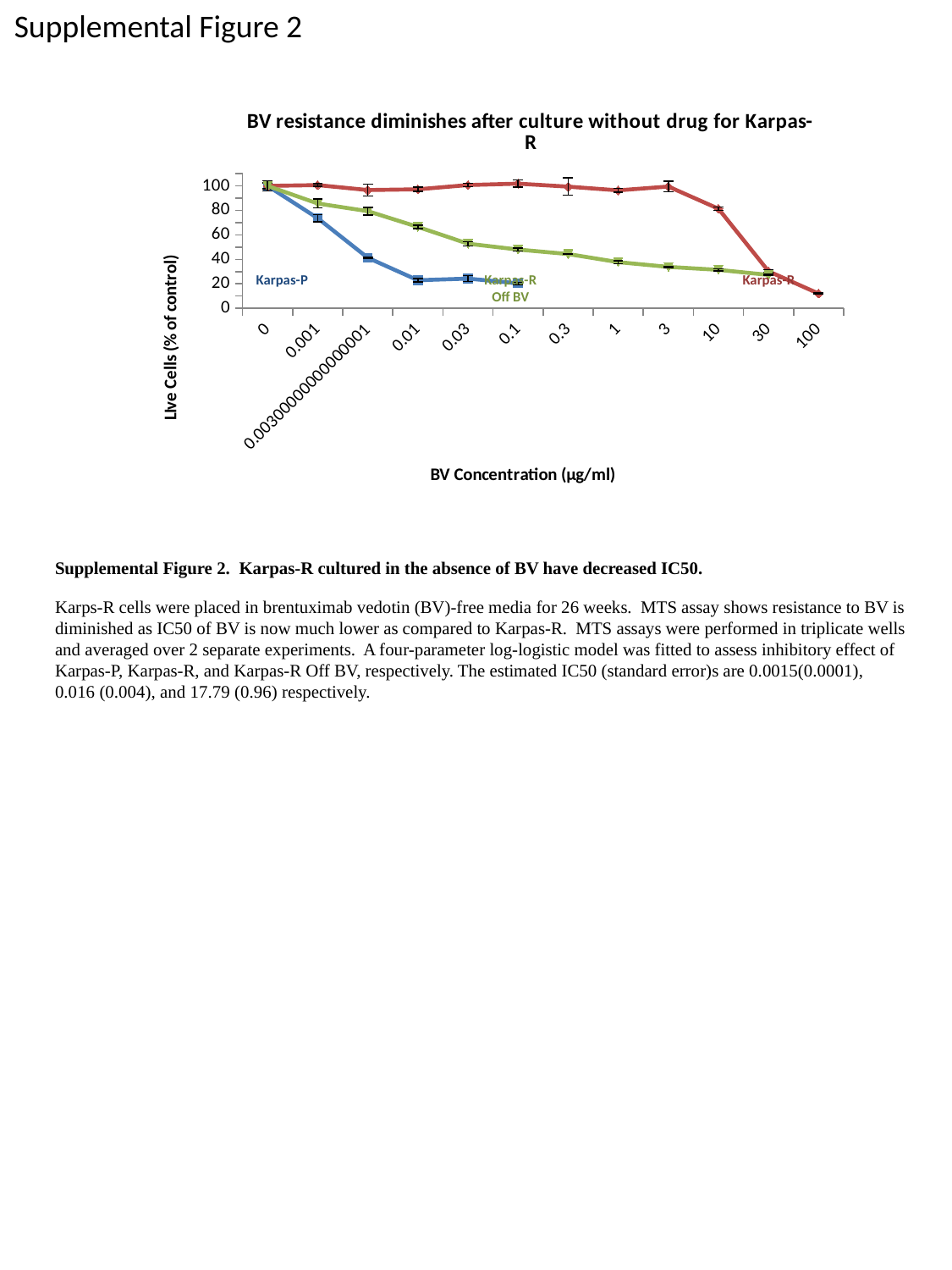

Supplemental Figure 2

### Chart: BV resistance diminishes after culture without drug for Karpas-R

| Category | Karpas P | Karpas R | Karpas R off 6m |
|---|---|---|---|
| 0 | 100.0 | 100.0 | 100.0 |
| 1.0000000000000031E-3 | 73.61194540615908 | 100.65430752453622 | 85.63472563472561 |
| 3.0000000000000066E-3 | 41.28308400460288 | 96.61941112322785 | 79.37755937755904 |
| 1.0000000000000007E-2 | 22.928653624856157 | 97.24645583424213 | 66.53562653562645 |
| 3.0000000000000006E-2 | 24.28078250863055 | 100.7088331515809 | 52.80917280917291 |
| 0.1 | 20.3970080552359 | 101.85387131951978 | 48.02620802620803 |
| 0.30000000000000032 | None | 99.40021810250815 | 44.32432432432432 |
| 1 | None | 96.3740458015264 | 37.70679770679771 |
| 3 | None | 99.48200654307523 | 33.84111384111384 |
| 10 | None | 81.37949836423094 | 31.416871416871487 |
| 30 | None | 30.261723009814613 | 27.289107289107196 |
| 100 | None | 12.022900763358768 | None |
Karpas-P
Karpas-R
Off BV
Karpas-R
Supplemental Figure 2.  Karpas-R cultured in the absence of BV have decreased IC50.
Karps-R cells were placed in brentuximab vedotin (BV)-free media for 26 weeks.  MTS assay shows resistance to BV is diminished as IC50 of BV is now much lower as compared to Karpas-R.  MTS assays were performed in triplicate wells and averaged over 2 separate experiments.  A four-parameter log-logistic model was fitted to assess inhibitory effect of Karpas-P, Karpas-R, and Karpas-R Off BV, respectively. The estimated IC50 (standard error)s are 0.0015(0.0001), 0.016 (0.004), and 17.79 (0.96) respectively.